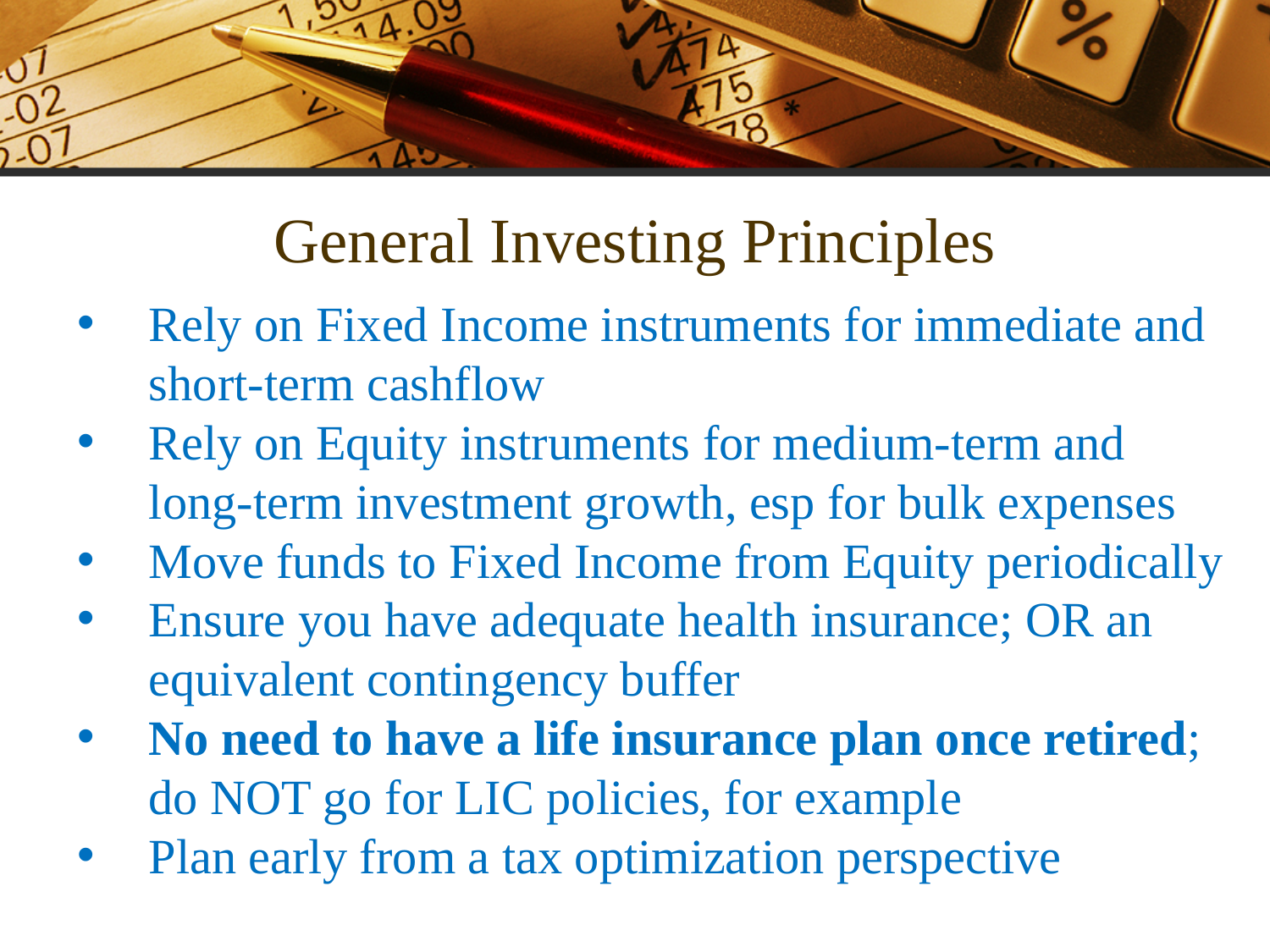

General Investing Principles
Rely on Fixed Income instruments for immediate and short-term cashflow
Rely on Equity instruments for medium-term and long-term investment growth, esp for bulk expenses
Move funds to Fixed Income from Equity periodically
Ensure you have adequate health insurance; OR an equivalent contingency buffer
No need to have a life insurance plan once retired; do NOT go for LIC policies, for example
Plan early from a tax optimization perspective